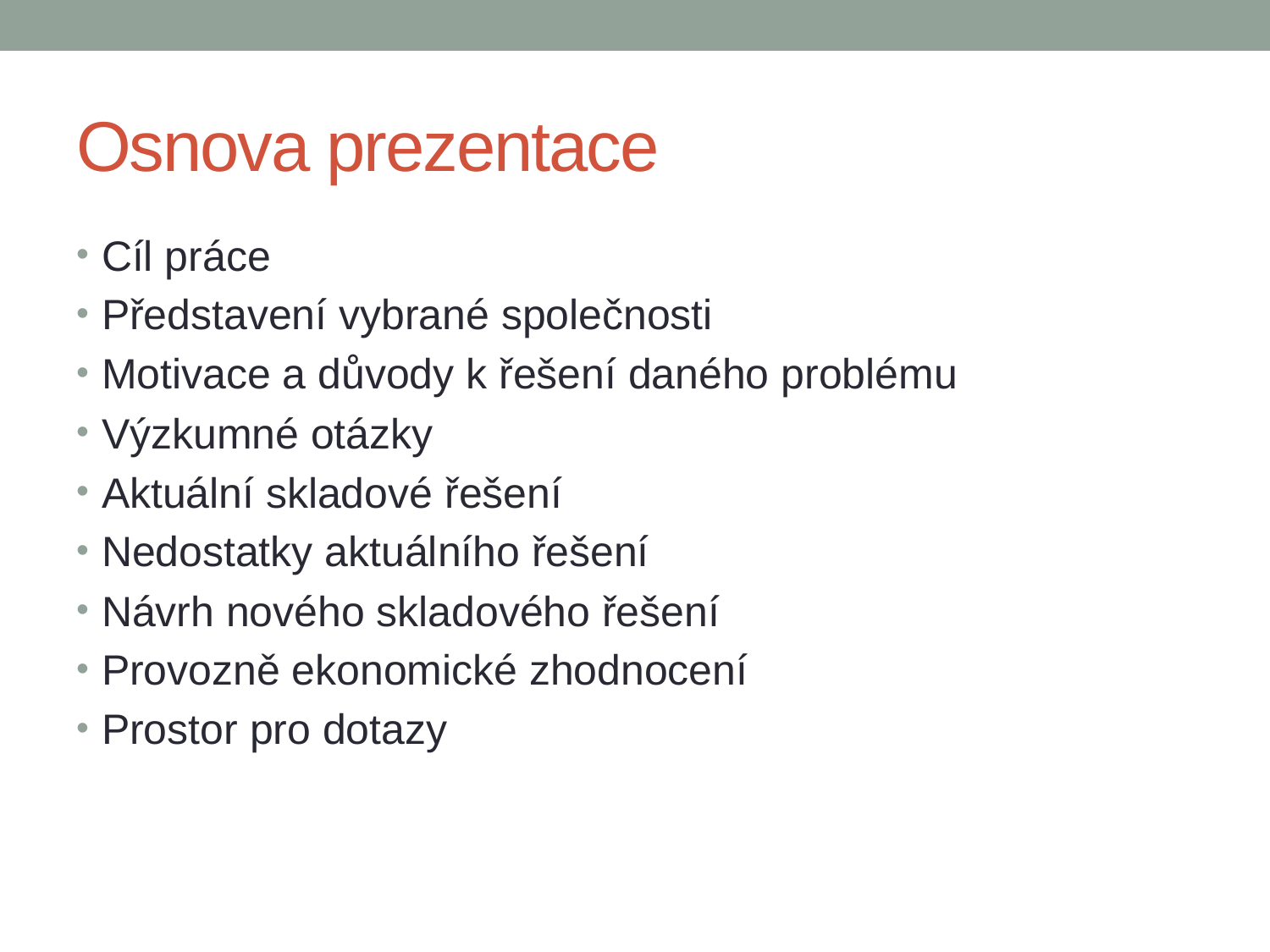

# Osnova prezentace
Cíl práce
Představení vybrané společnosti
Motivace a důvody k řešení daného problému
Výzkumné otázky
Aktuální skladové řešení
Nedostatky aktuálního řešení
Návrh nového skladového řešení
Provozně ekonomické zhodnocení
Prostor pro dotazy